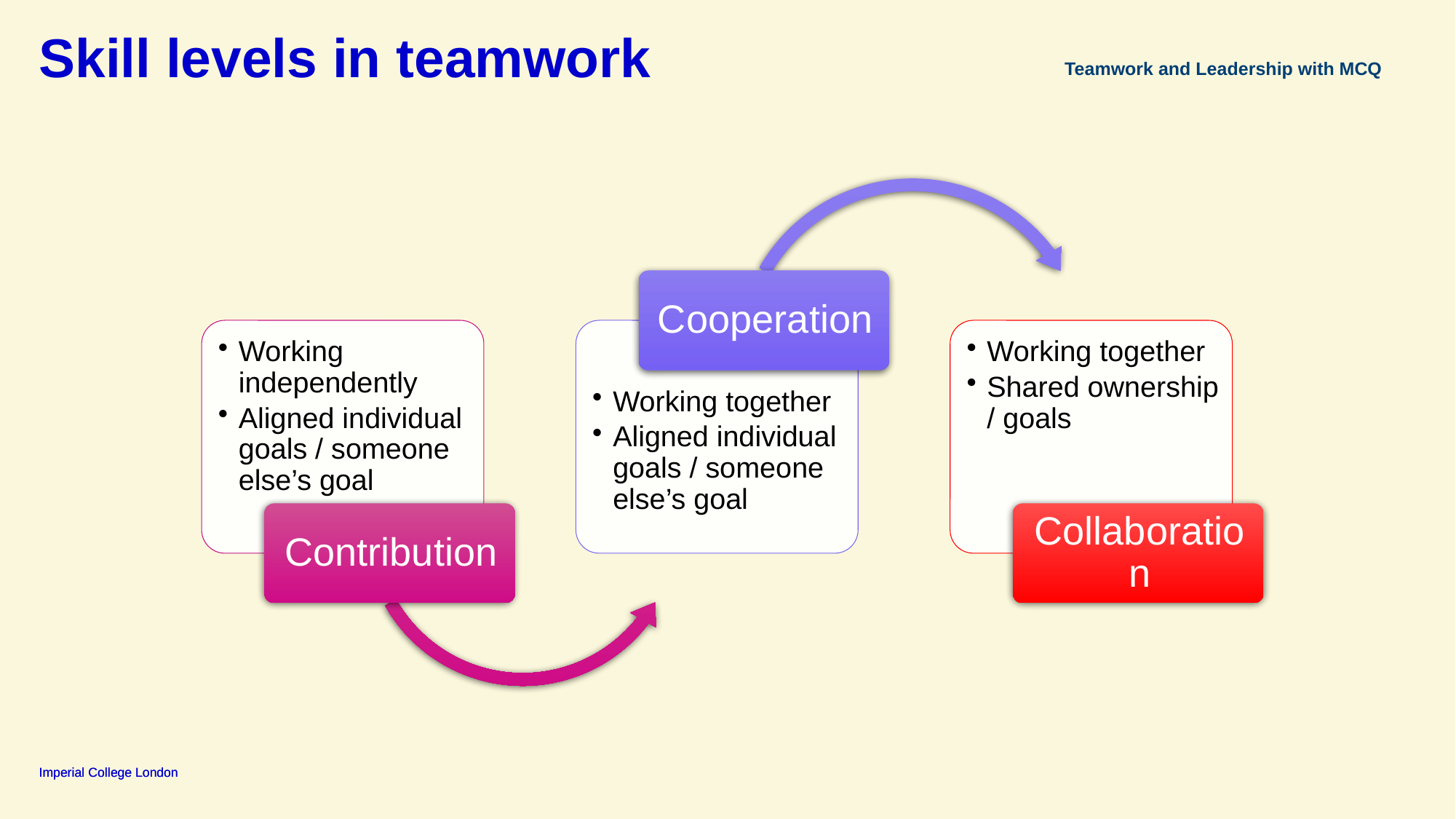

# Skill levels in teamwork
Teamwork and Leadership with MCQ
Working independently
Aligned individual goals / someone else’s goal
Contribution
Working together
Aligned individual goals / someone else’s goal
Cooperation
Working together
Shared ownership / goals
Collaboration